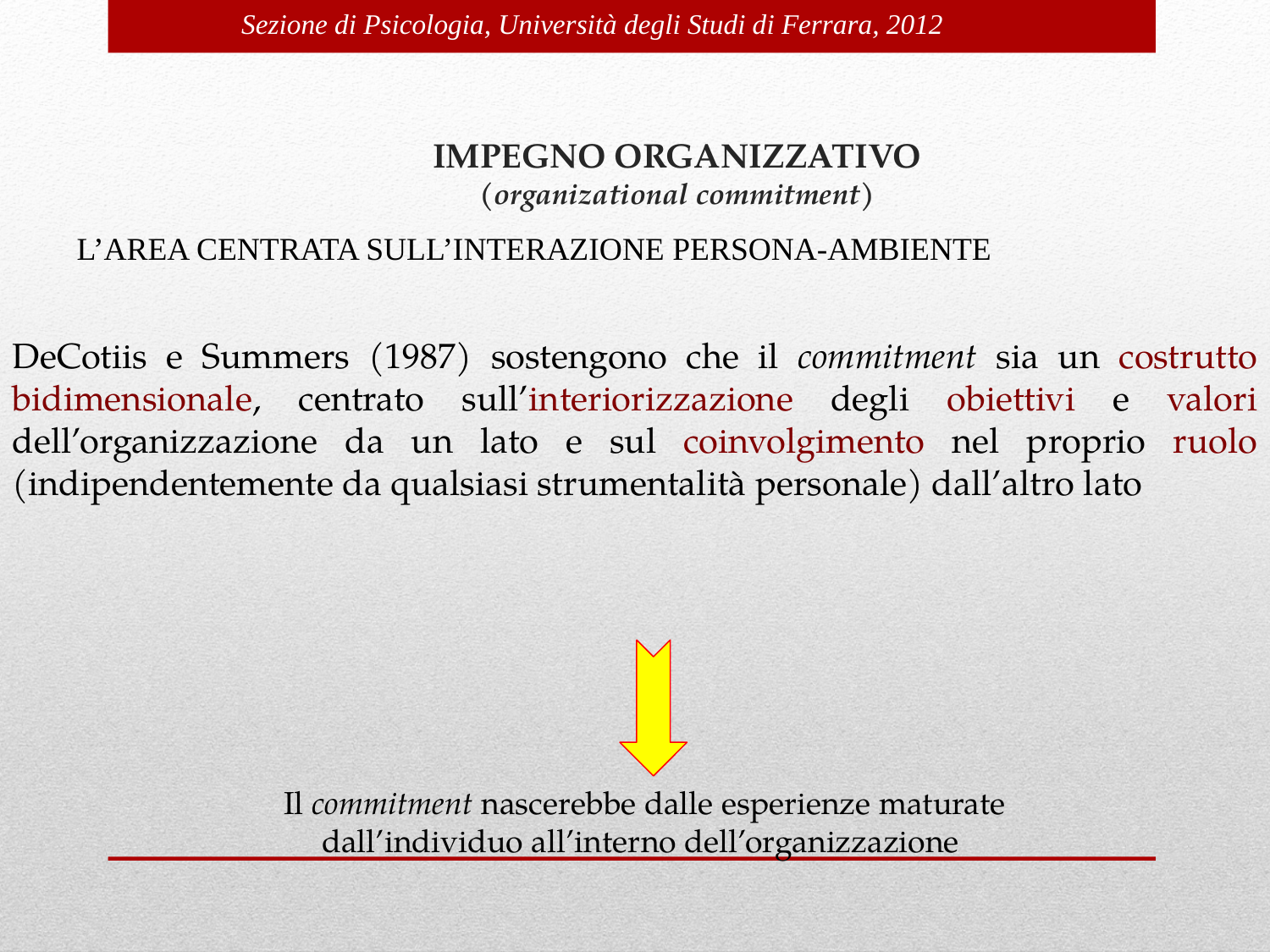

# IMPEGNO ORGANIZZATIVO (organizational commitment)
        L’AREA CENTRATA SULL’INTERAZIONE PERSONA-AMBIENTE
DeCotiis e Summers (1987) sostengono che il commitment sia un costrutto bidimensionale, centrato sull’interiorizzazione degli obiettivi e valori dell’organizzazione da un lato e sul coinvolgimento nel proprio ruolo (indipendentemente da qualsiasi strumentalità personale) dall’altro lato

Il commitment nascerebbe dalle esperienze maturate dall’individuo all’interno dell’organizzazione